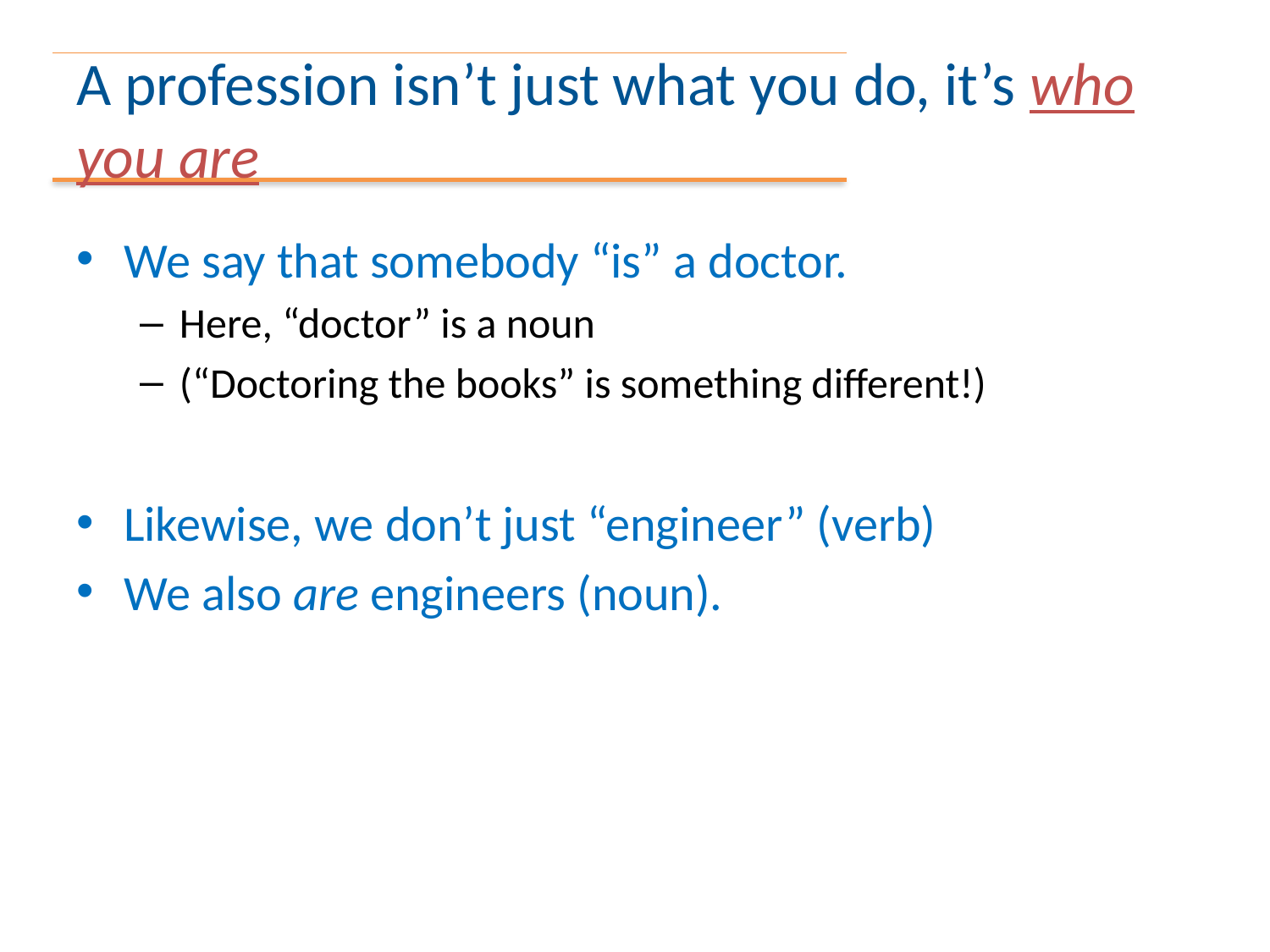

# A profession isn’t just what you do, it’s who you are
We say that somebody “is” a doctor.
Here, “doctor” is a noun
(“Doctoring the books” is something different!)

Likewise, we don’t just “engineer” (verb)
We also are engineers (noun).